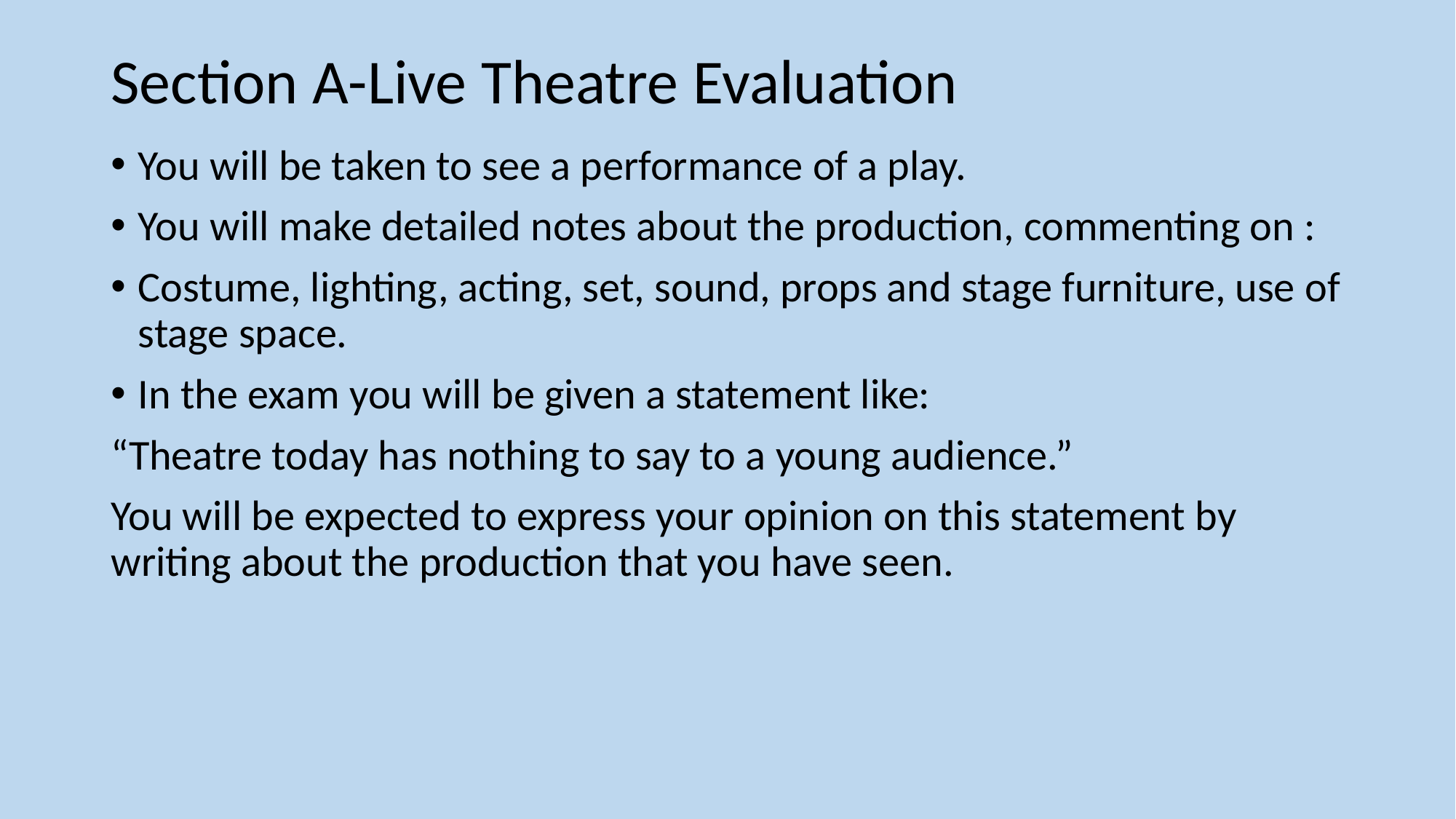

# Section A-Live Theatre Evaluation
You will be taken to see a performance of a play.
You will make detailed notes about the production, commenting on :
Costume, lighting, acting, set, sound, props and stage furniture, use of stage space.
In the exam you will be given a statement like:
“Theatre today has nothing to say to a young audience.”
You will be expected to express your opinion on this statement by writing about the production that you have seen.